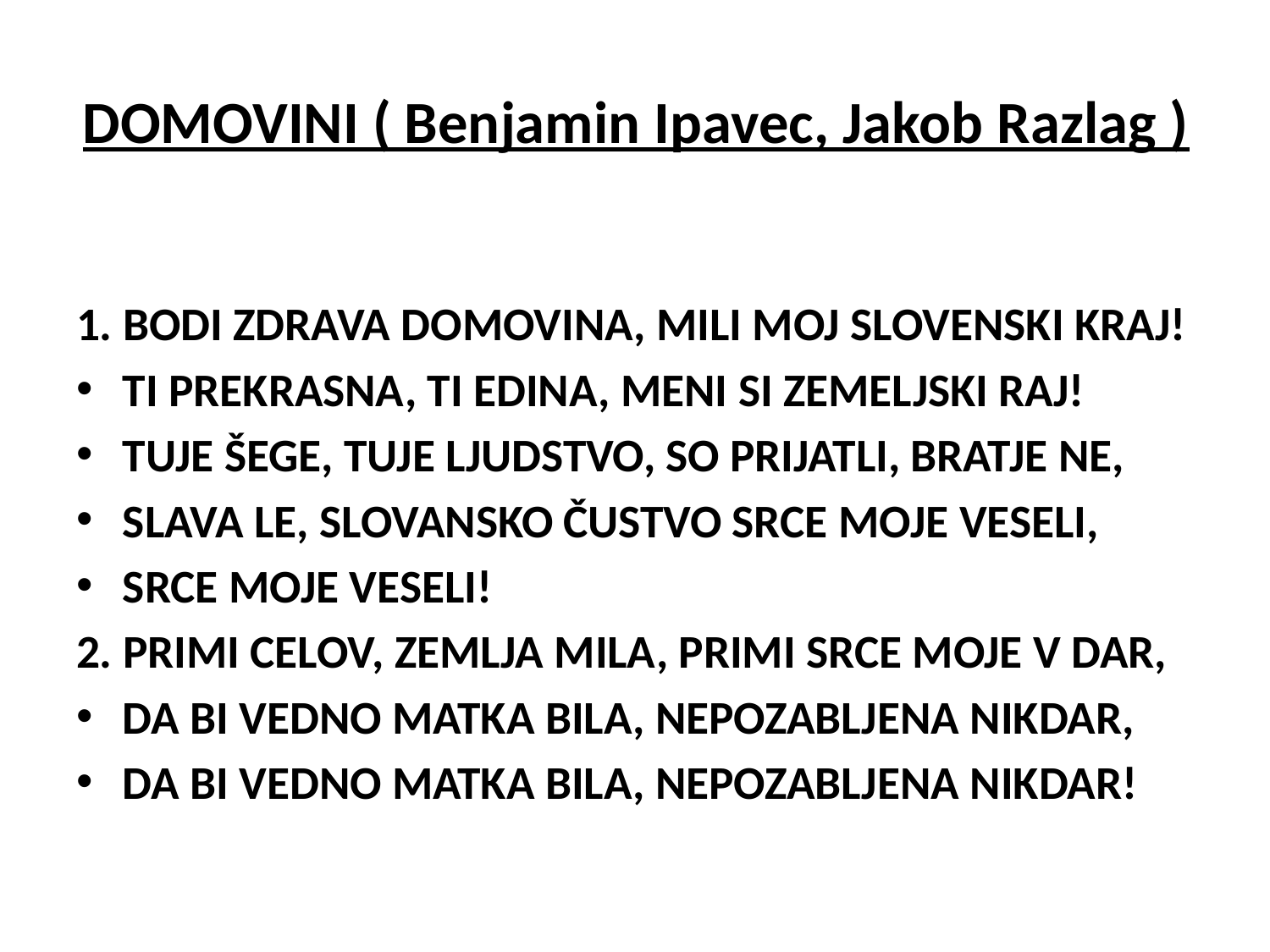

# DOMOVINI ( Benjamin Ipavec, Jakob Razlag )

1. BODI ZDRAVA DOMOVINA, MILI MOJ SLOVENSKI KRAJ!
TI PREKRASNA, TI EDINA, MENI SI ZEMELJSKI RAJ!
TUJE ŠEGE, TUJE LJUDSTVO, SO PRIJATLI, BRATJE NE,
SLAVA LE, SLOVANSKO ČUSTVO SRCE MOJE VESELI,
SRCE MOJE VESELI!
2. PRIMI CELOV, ZEMLJA MILA, PRIMI SRCE MOJE V DAR,
DA BI VEDNO MATKA BILA, NEPOZABLJENA NIKDAR,
DA BI VEDNO MATKA BILA, NEPOZABLJENA NIKDAR!